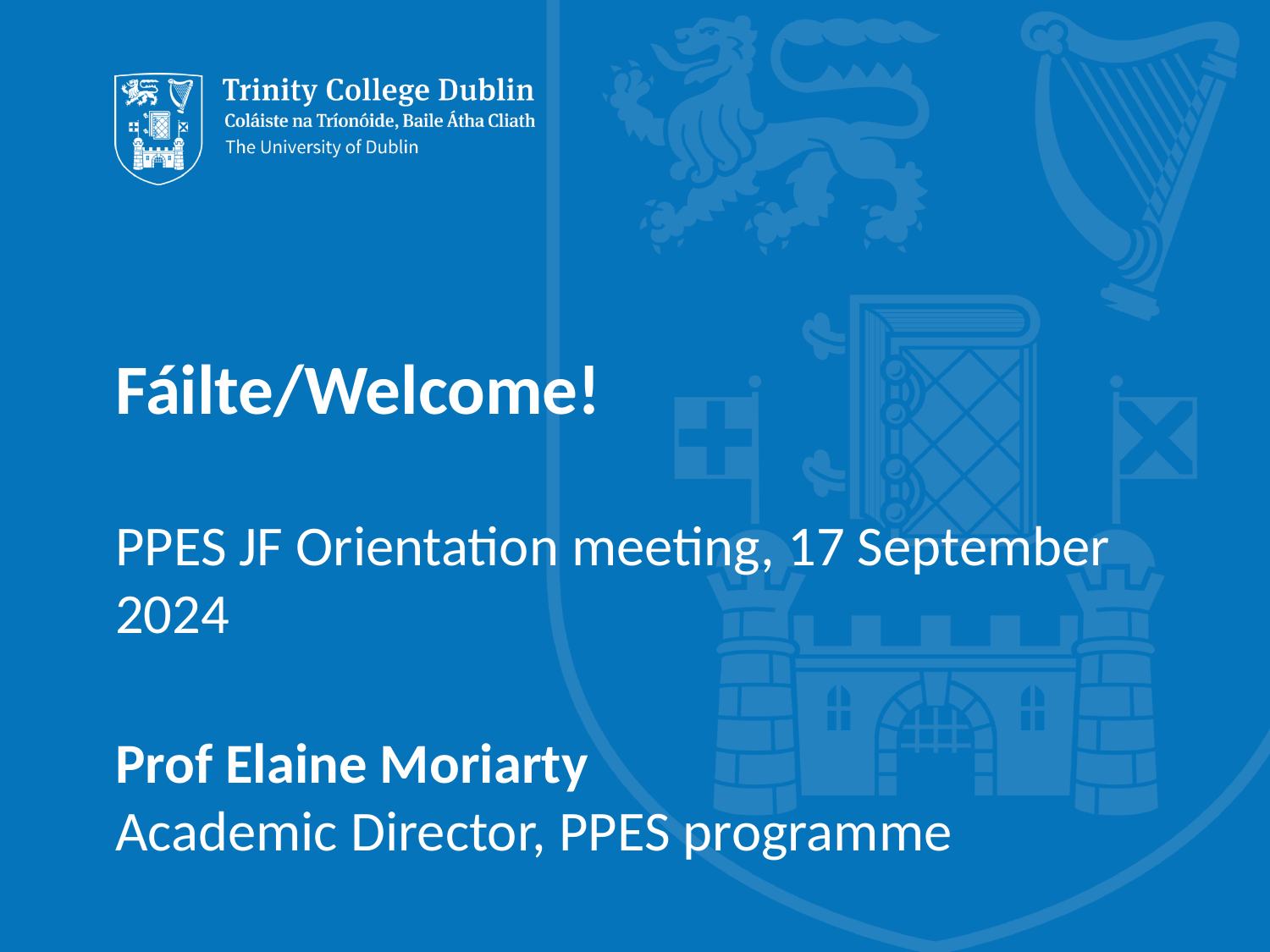

# Fáilte/Welcome!
PPES JF Orientation meeting, 17 September 2024
Prof Elaine Moriarty
Academic Director, PPES programme